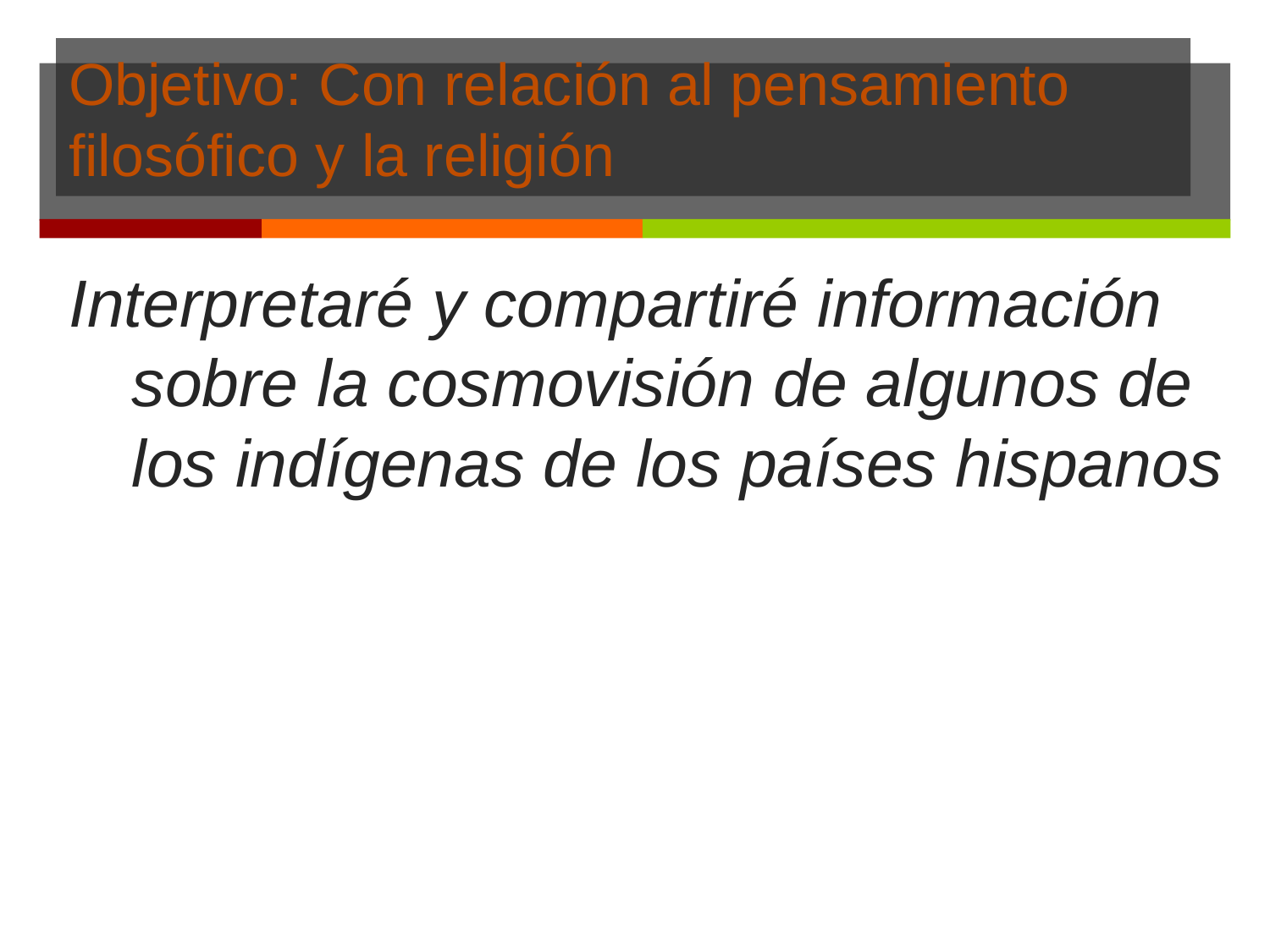

# Objetivo: Con relación al pensamiento filosófico y la religión
Interpretaré y compartiré información sobre la cosmovisión de algunos de los indígenas de los países hispanos